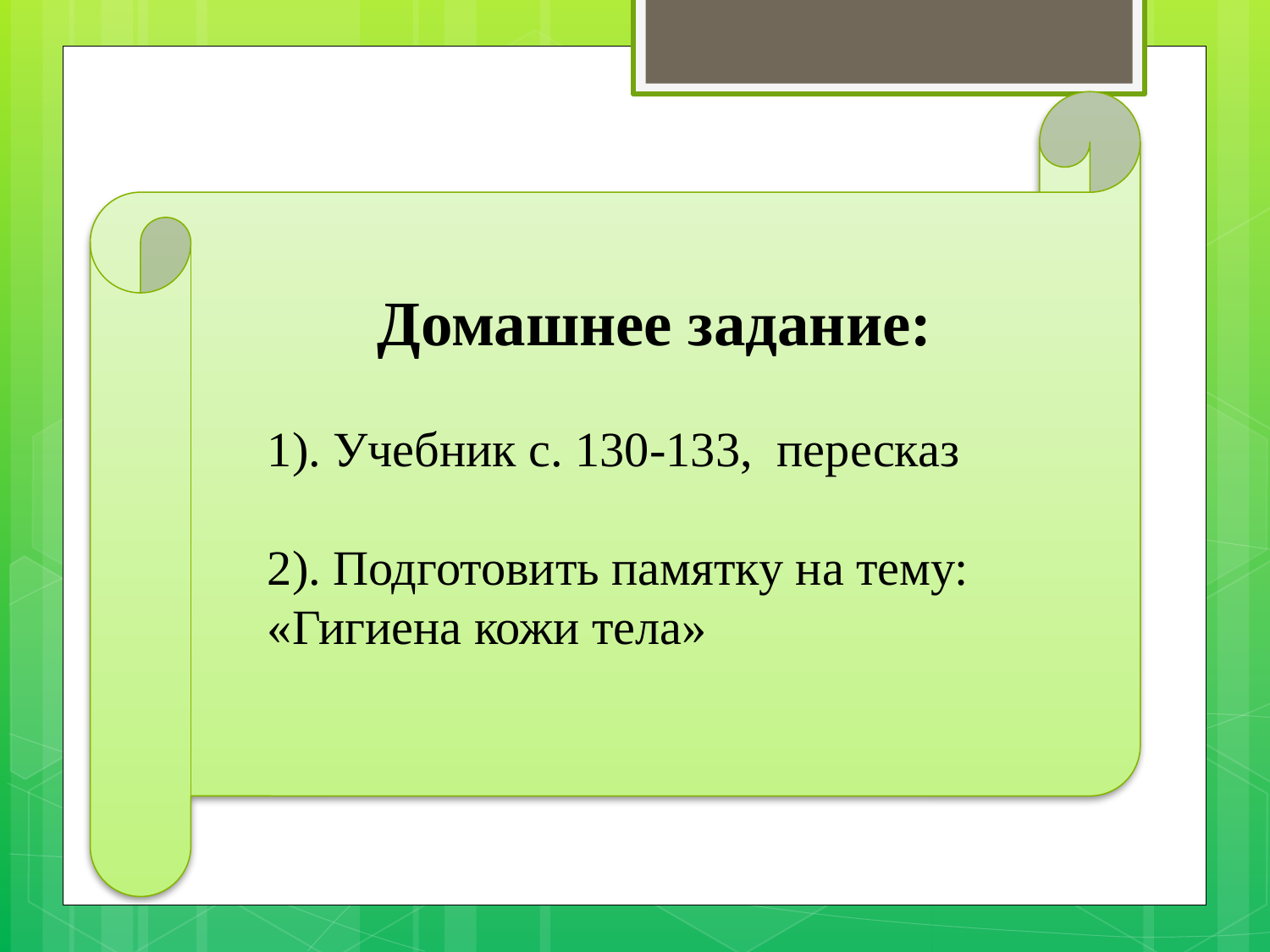

Домашнее задание:

1). Учебник с. 130-133,  пересказ

2). Подготовить памятку на тему: «Гигиена кожи тела»